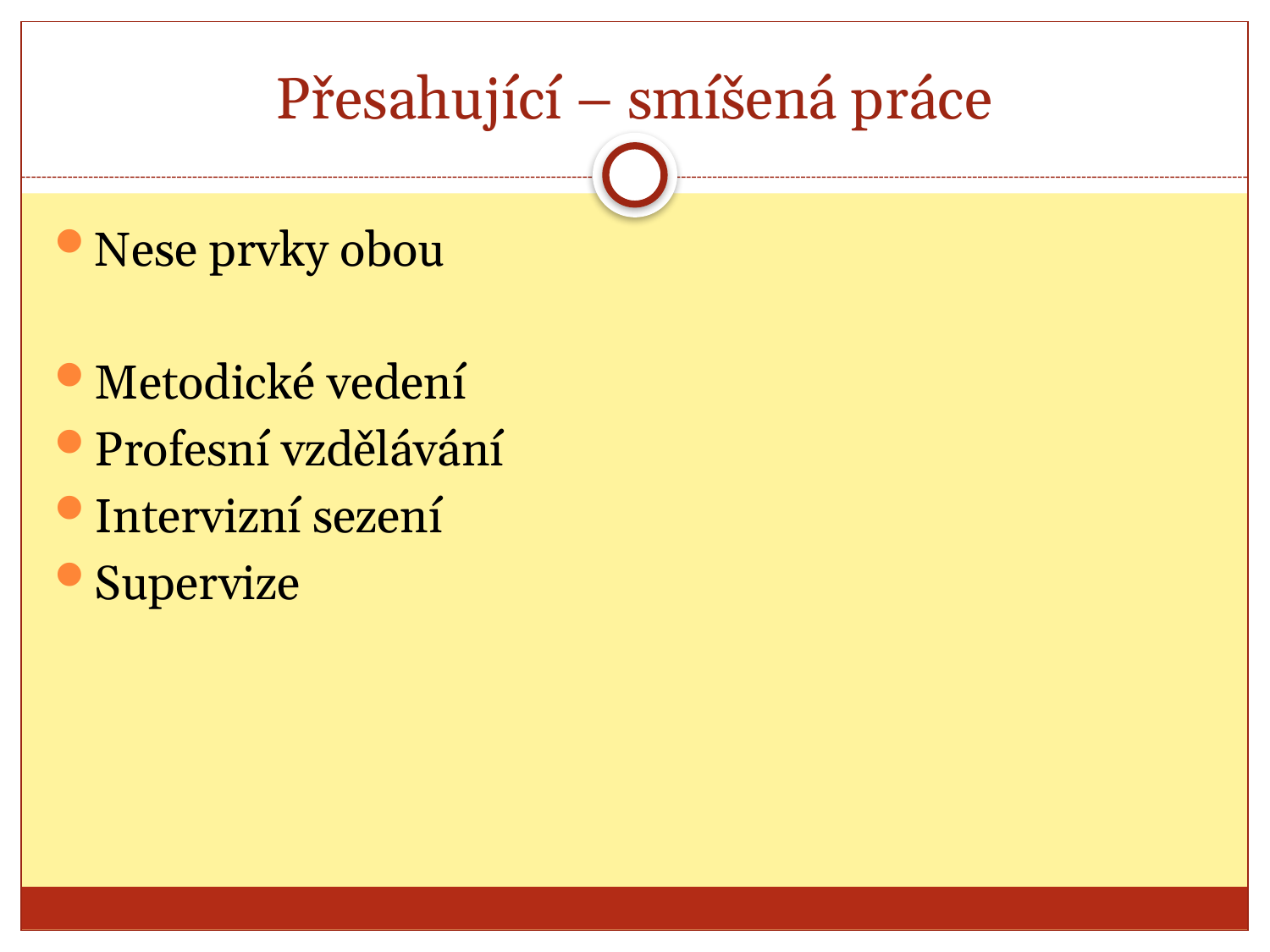

# Přesahující – smíšená práce
Nese prvky obou

Metodické vedení
Profesní vzdělávání
Intervizní sezení
Supervize